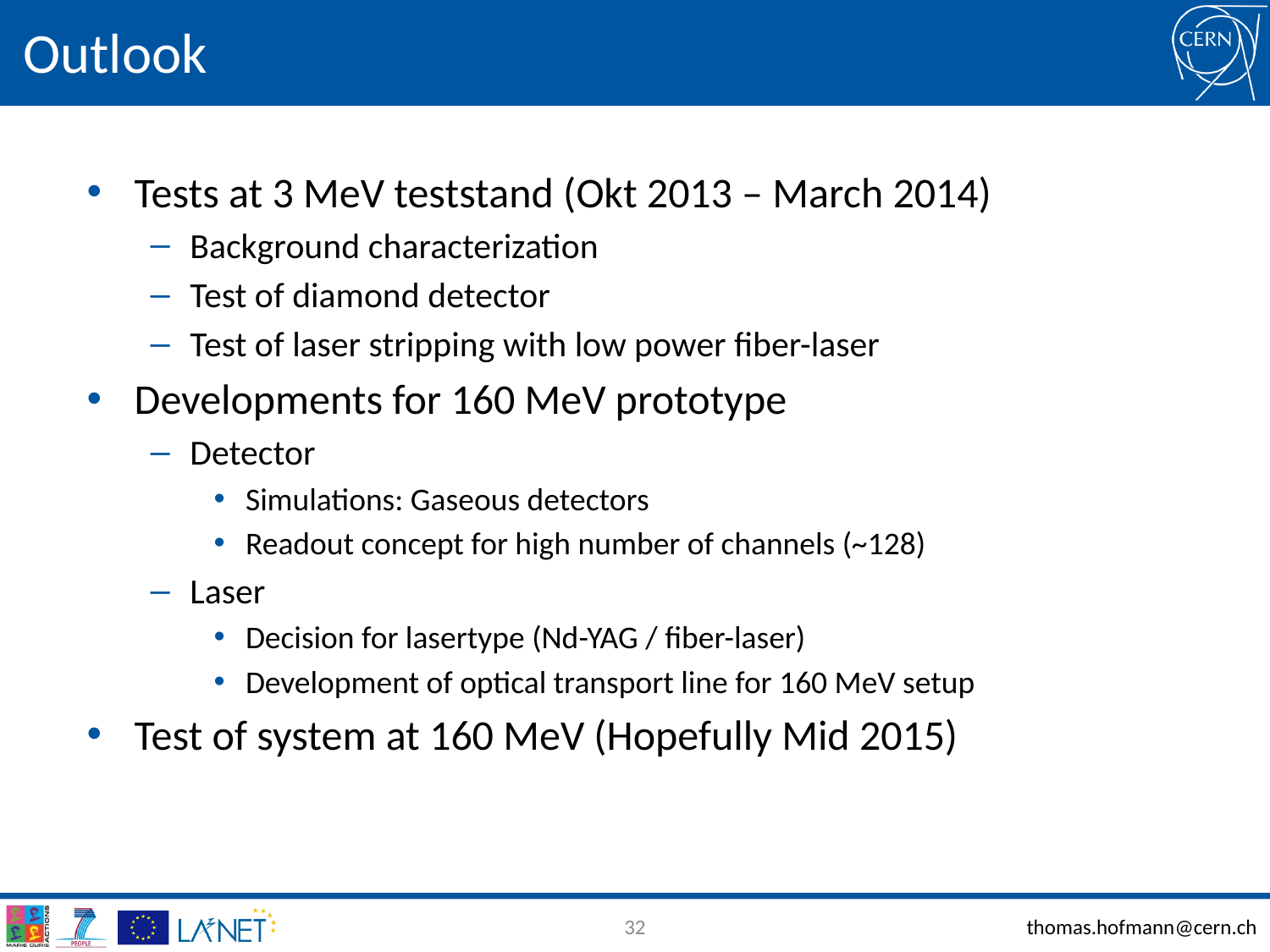

# Outlook
Tests at 3 MeV teststand (Okt 2013 – March 2014)
Background characterization
Test of diamond detector
Test of laser stripping with low power fiber-laser
Developments for 160 MeV prototype
Detector
Simulations: Gaseous detectors
Readout concept for high number of channels (~128)
Laser
Decision for lasertype (Nd-YAG / fiber-laser)
Development of optical transport line for 160 MeV setup
Test of system at 160 MeV (Hopefully Mid 2015)

32